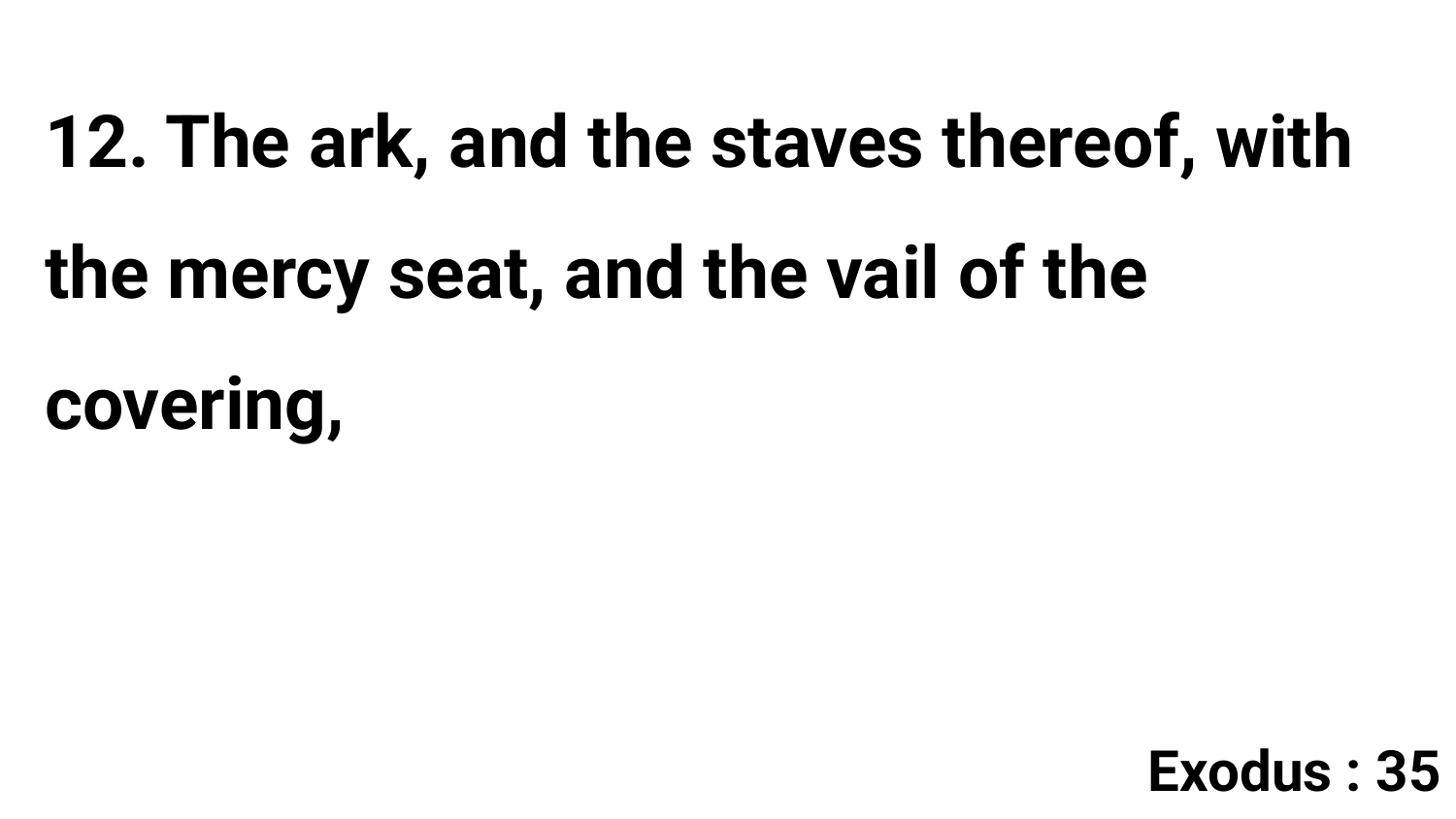

12. The ark, and the staves thereof, with the mercy seat, and the vail of the covering,
Exodus : 35